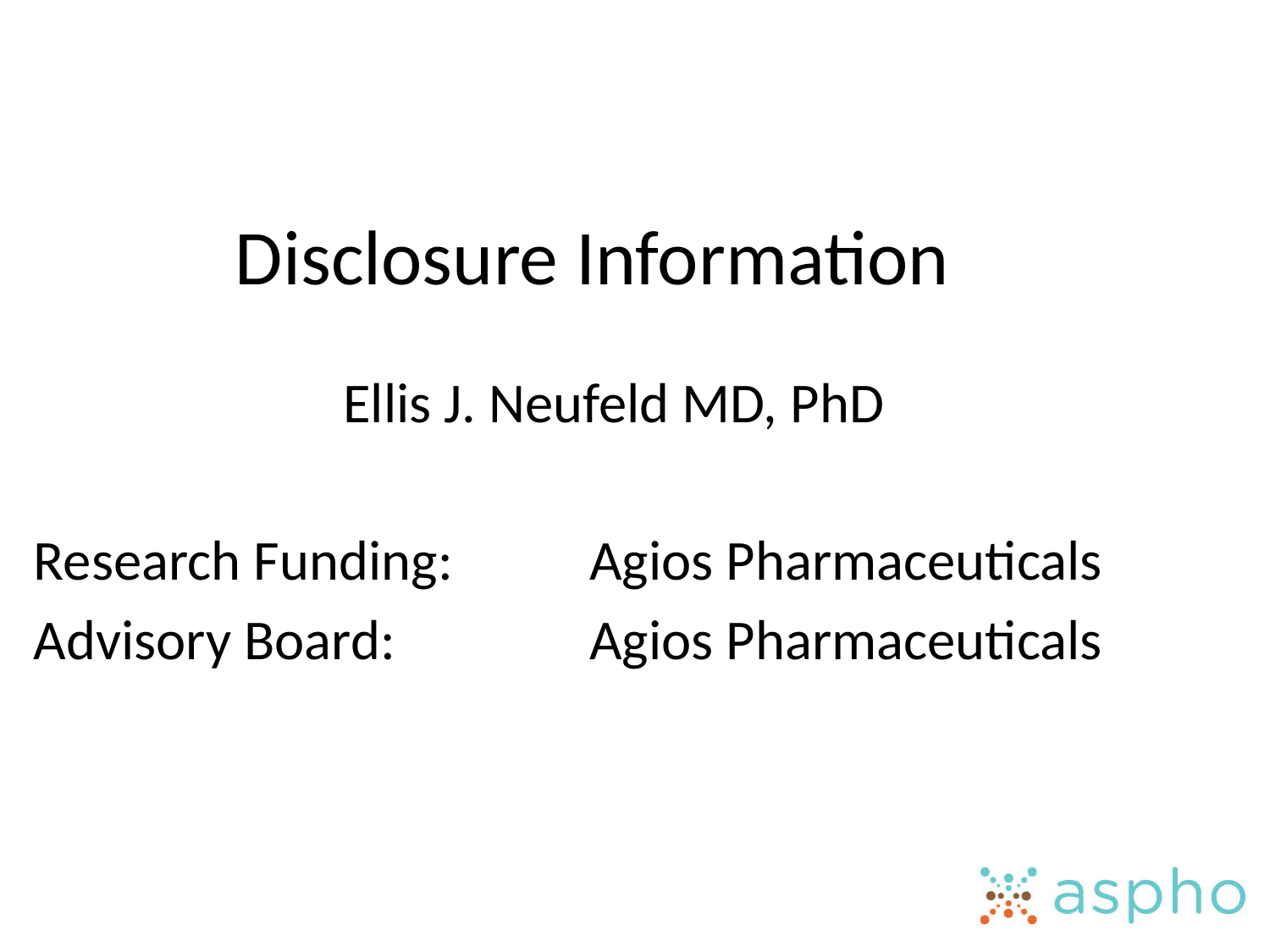

# Disclosure Information
Ellis J. Neufeld MD, PhD

Research Funding: 	Agios Pharmaceuticals
Advisory Board: 		Agios Pharmaceuticals